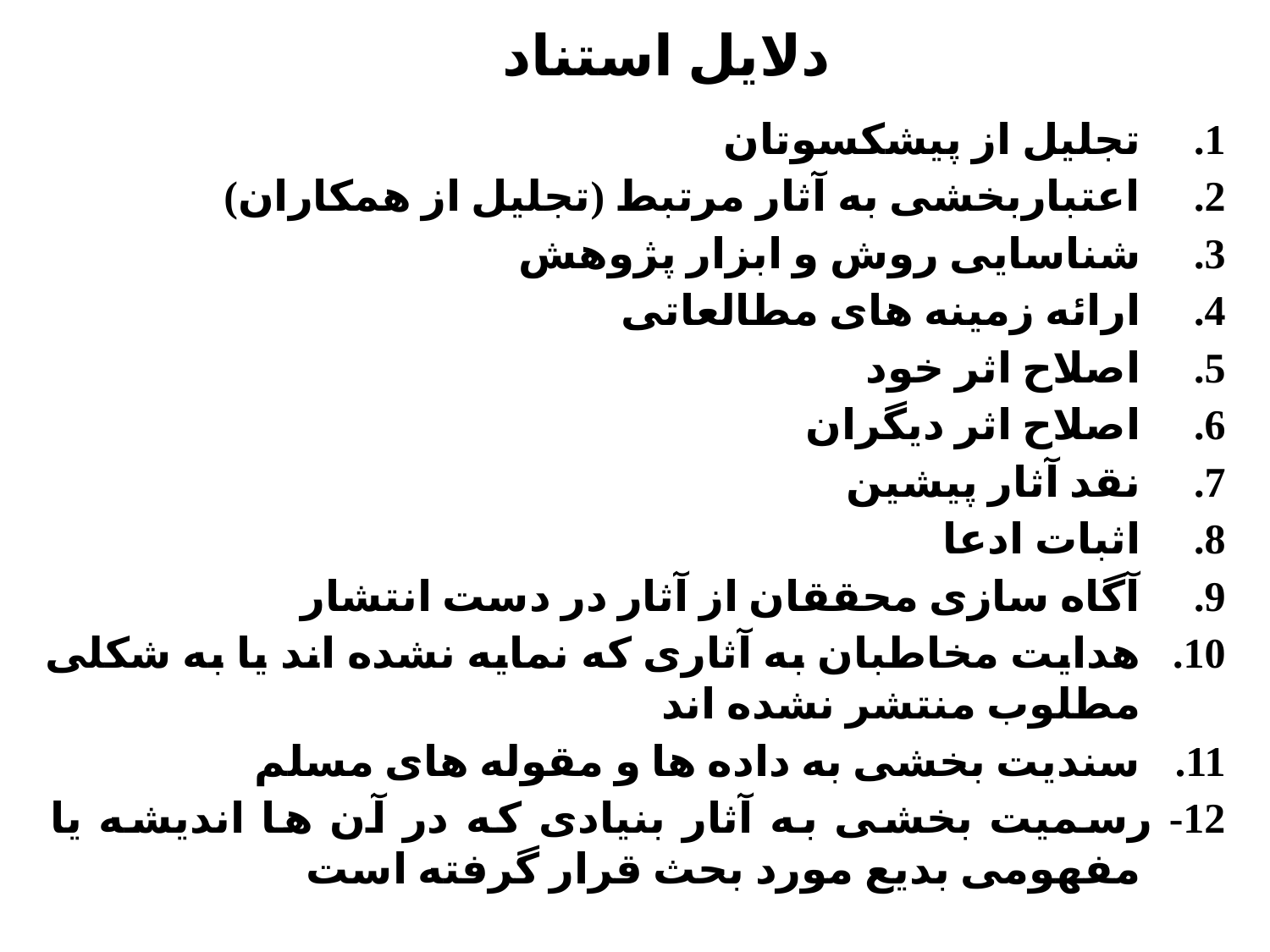

# دلایل استناد
تجلیل از پیشکسوتان
اعتباربخشی به آثار مرتبط (تجلیل از همکاران)
شناسایی روش و ابزار پژوهش
ارائه زمینه های مطالعاتی
اصلاح اثر خود
اصلاح اثر دیگران
نقد آثار پیشین
اثبات ادعا
آگاه سازی محققان از آثار در دست انتشار
هدایت مخاطبان به آثاری که نمایه نشده اند یا به شکلی مطلوب منتشر نشده اند
سندیت بخشی به داده ها و مقوله های مسلم
12- رسمیت بخشی به آثار بنیادی که در آن ها اندیشه یا مفهومی بدیع مورد بحث قرار گرفته است